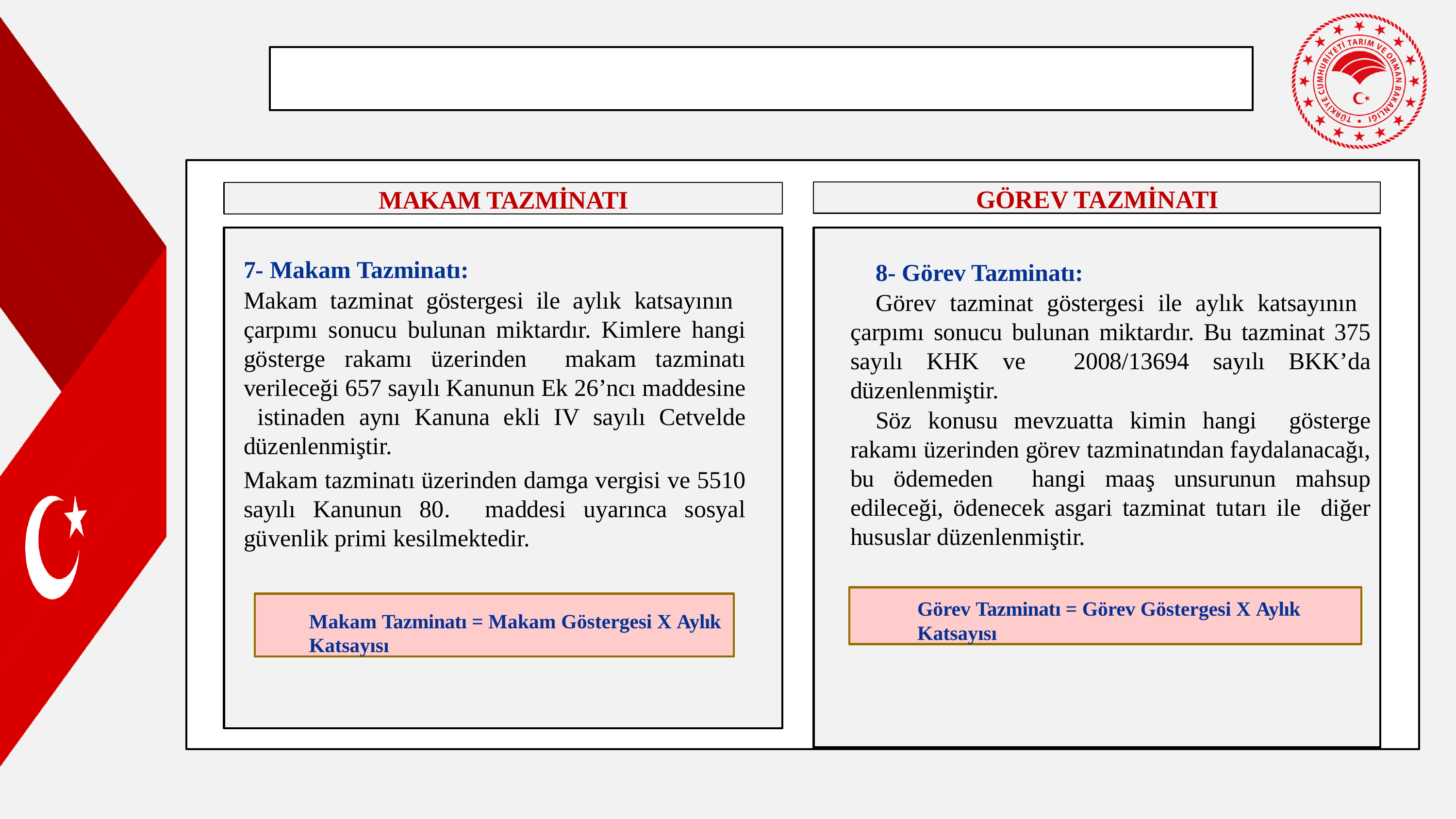

GÖREV TAZMİNATI
MAKAM TAZMİNATI

7- Makam Tazminatı:
Makam tazminat göstergesi ile aylık katsayının  çarpımı sonucu bulunan miktardır. Kimlere hangi gösterge rakamı üzerinden  makam tazminatı verileceği 657 sayılı Kanunun Ek 26’ncı maddesine  istinaden aynı Kanuna ekli IV sayılı Cetvelde düzenlenmiştir.
Makam tazminatı üzerinden damga vergisi ve 5510 sayılı Kanunun 80.  maddesi uyarınca sosyal güvenlik primi kesilmektedir.
8- Görev Tazminatı:
Görev tazminat göstergesi ile aylık katsayının  çarpımı sonucu bulunan miktardır. Bu tazminat 375 sayılı KHK ve  2008/13694 sayılı BKK’da düzenlenmiştir.
Söz konusu mevzuatta kimin hangi  gösterge rakamı üzerinden görev tazminatından faydalanacağı, bu ödemeden  hangi maaş unsurunun mahsup edileceği, ödenecek asgari tazminat tutarı ile  diğer hususlar düzenlenmiştir.

Görev Tazminatı = Görev Göstergesi X Aylık Katsayısı
Makam Tazminatı = Makam Göstergesi X Aylık Katsayısı